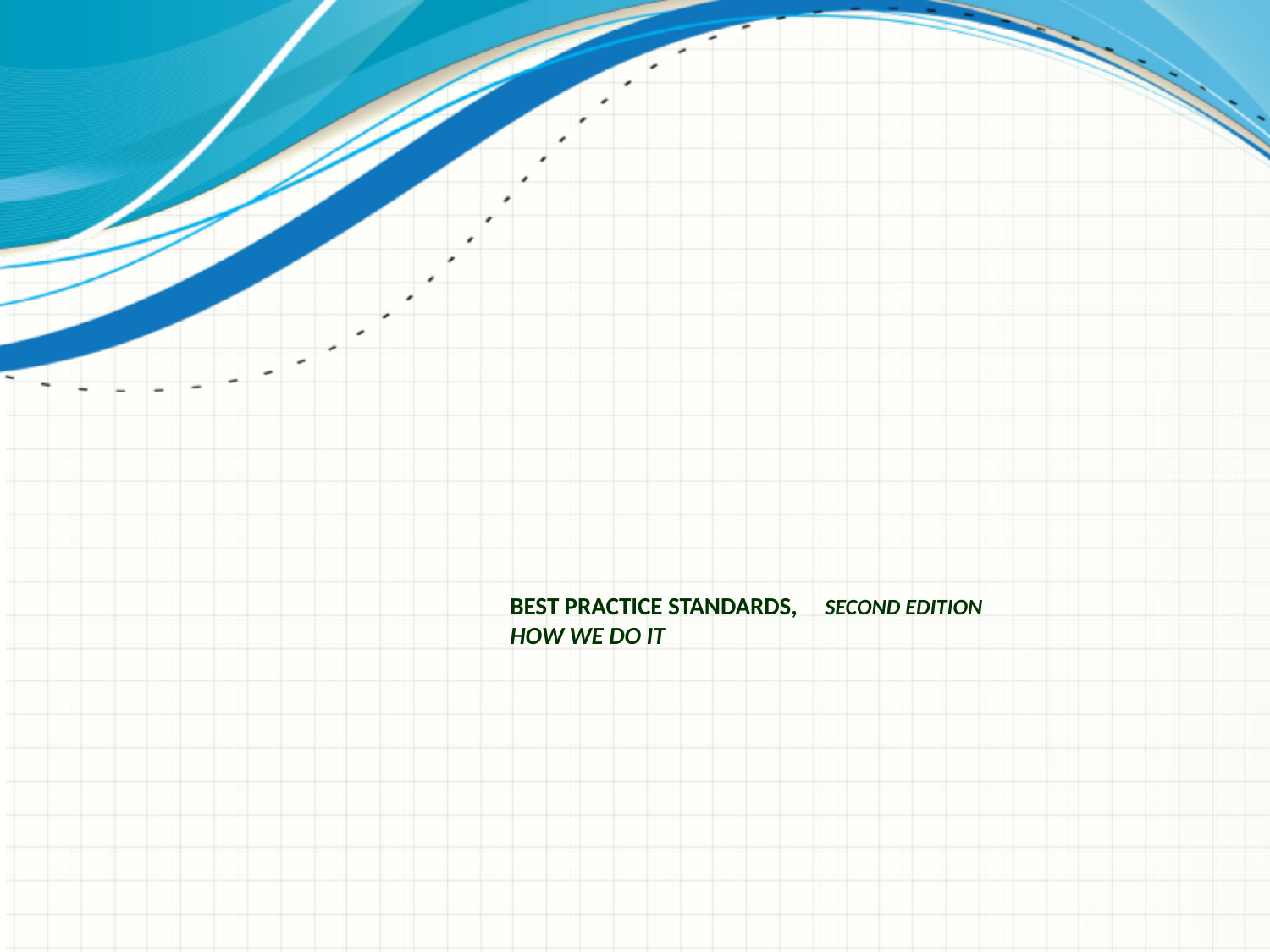

# Best Practice Standards,     Second Edition How we do it